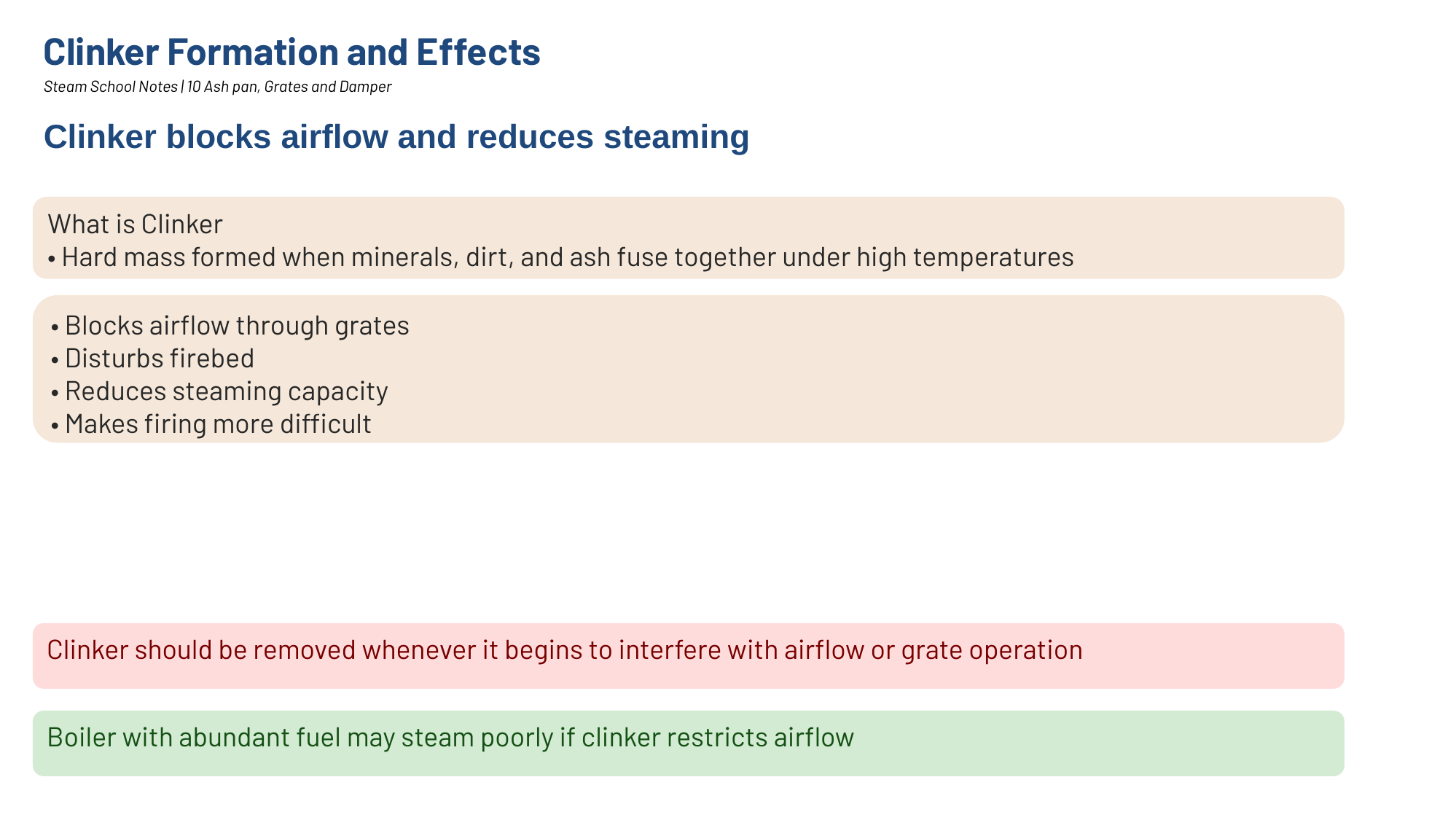

Clinker Formation and Effects
Steam School Notes | 10 Ash pan, Grates and Damper
Clinker blocks airflow and reduces steaming
What is Clinker
• Hard mass formed when minerals, dirt, and ash fuse together under high temperatures

• Blocks airflow through grates
• Disturbs firebed
• Reduces steaming capacity
• Makes firing more difficult

Clinker should be removed whenever it begins to interfere with airflow or grate operation
Boiler with abundant fuel may steam poorly if clinker restricts airflow